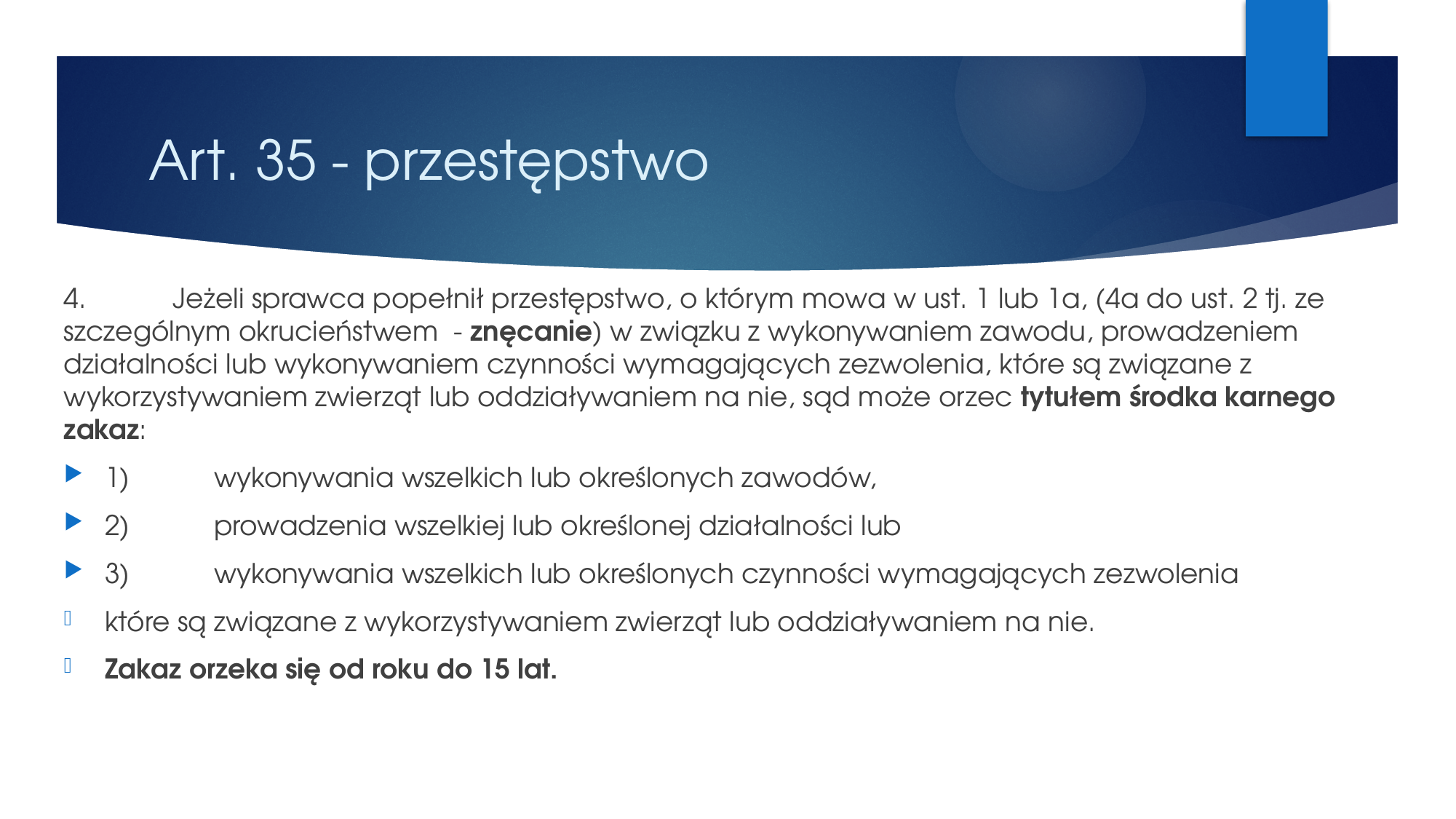

# Art. 35 - przestępstwo
4. 	Jeżeli sprawca popełnił przestępstwo, o którym mowa w ust. 1 lub 1a, (4a do ust. 2 tj. ze szczególnym okrucieństwem  - znęcanie) w związku z wykonywaniem zawodu, prowadzeniem działalności lub wykonywaniem czynności wymagających zezwolenia, które są związane z wykorzystywaniem zwierząt lub oddziaływaniem na nie, sąd może orzec tytułem środka karnego zakaz:
1)	wykonywania wszelkich lub określonych zawodów,
2)	prowadzenia wszelkiej lub określonej działalności lub
3)	wykonywania wszelkich lub określonych czynności wymagających zezwolenia
które są związane z wykorzystywaniem zwierząt lub oddziaływaniem na nie.
Zakaz orzeka się od roku do 15 lat.